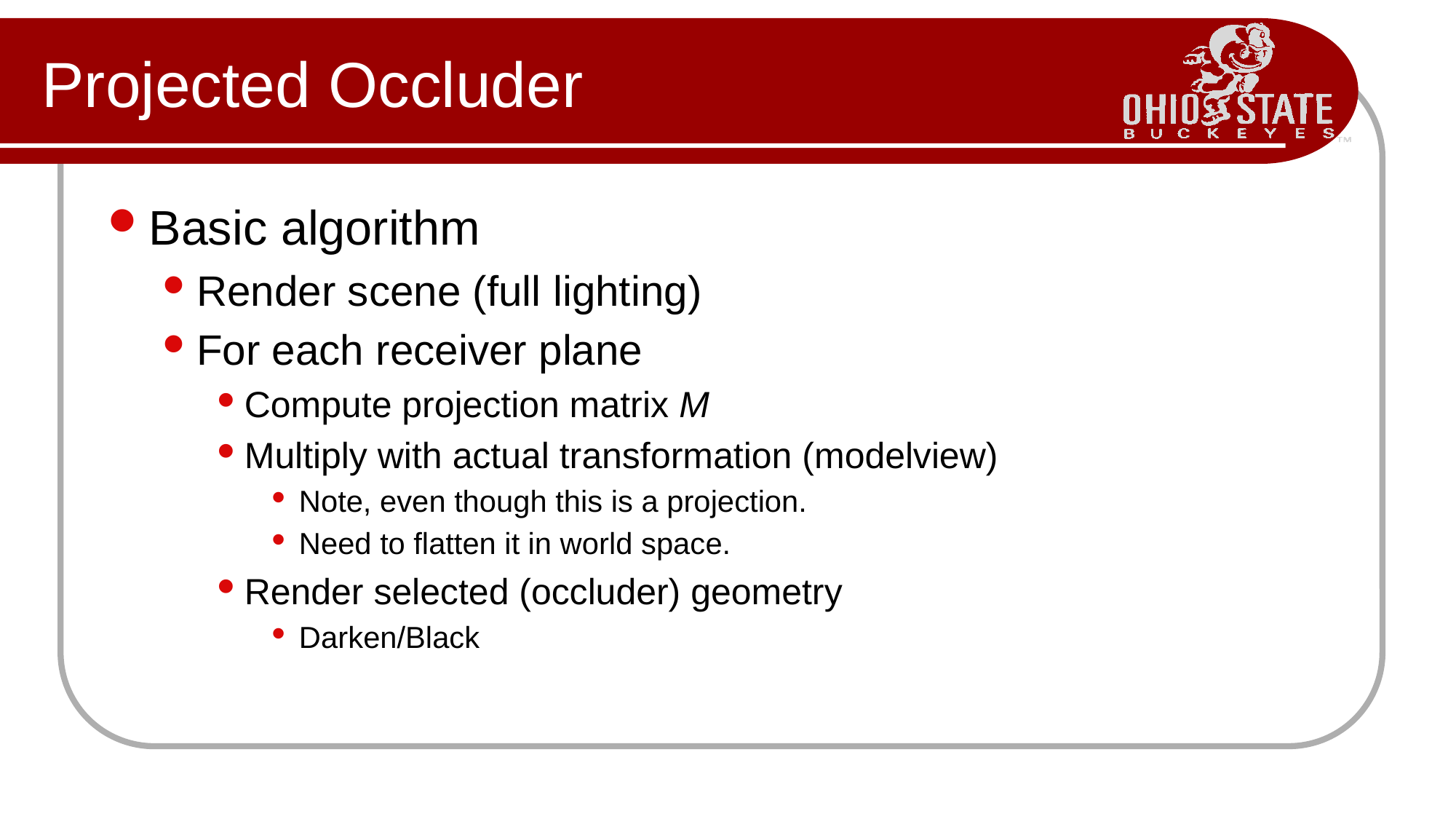

# Projected Occluder
Basic algorithm
Render scene (full lighting)
For each receiver plane
Compute projection matrix M
Multiply with actual transformation (modelview)
Note, even though this is a projection.
Need to flatten it in world space.
Render selected (occluder) geometry
Darken/Black